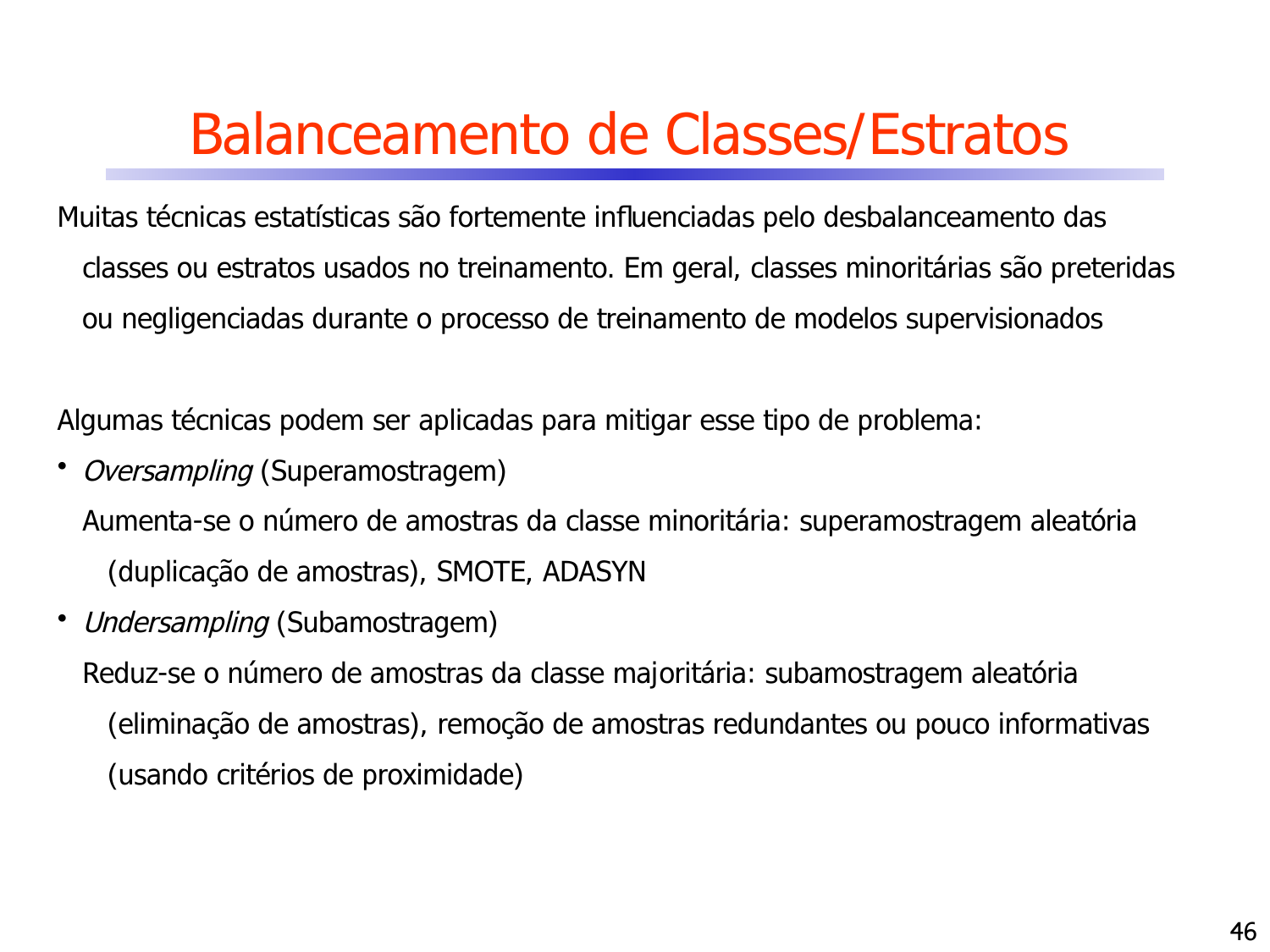

# Balanceamento de Classes/Estratos
Muitas técnicas estatísticas são fortemente influenciadas pelo desbalanceamento das classes ou estratos usados no treinamento. Em geral, classes minoritárias são preteridas ou negligenciadas durante o processo de treinamento de modelos supervisionados

Algumas técnicas podem ser aplicadas para mitigar esse tipo de problema:
Oversampling (Superamostragem)
Aumenta-se o número de amostras da classe minoritária: superamostragem aleatória (duplicação de amostras), SMOTE, ADASYN
Undersampling (Subamostragem)
Reduz-se o número de amostras da classe majoritária: subamostragem aleatória (eliminação de amostras), remoção de amostras redundantes ou pouco informativas (usando critérios de proximidade)
46